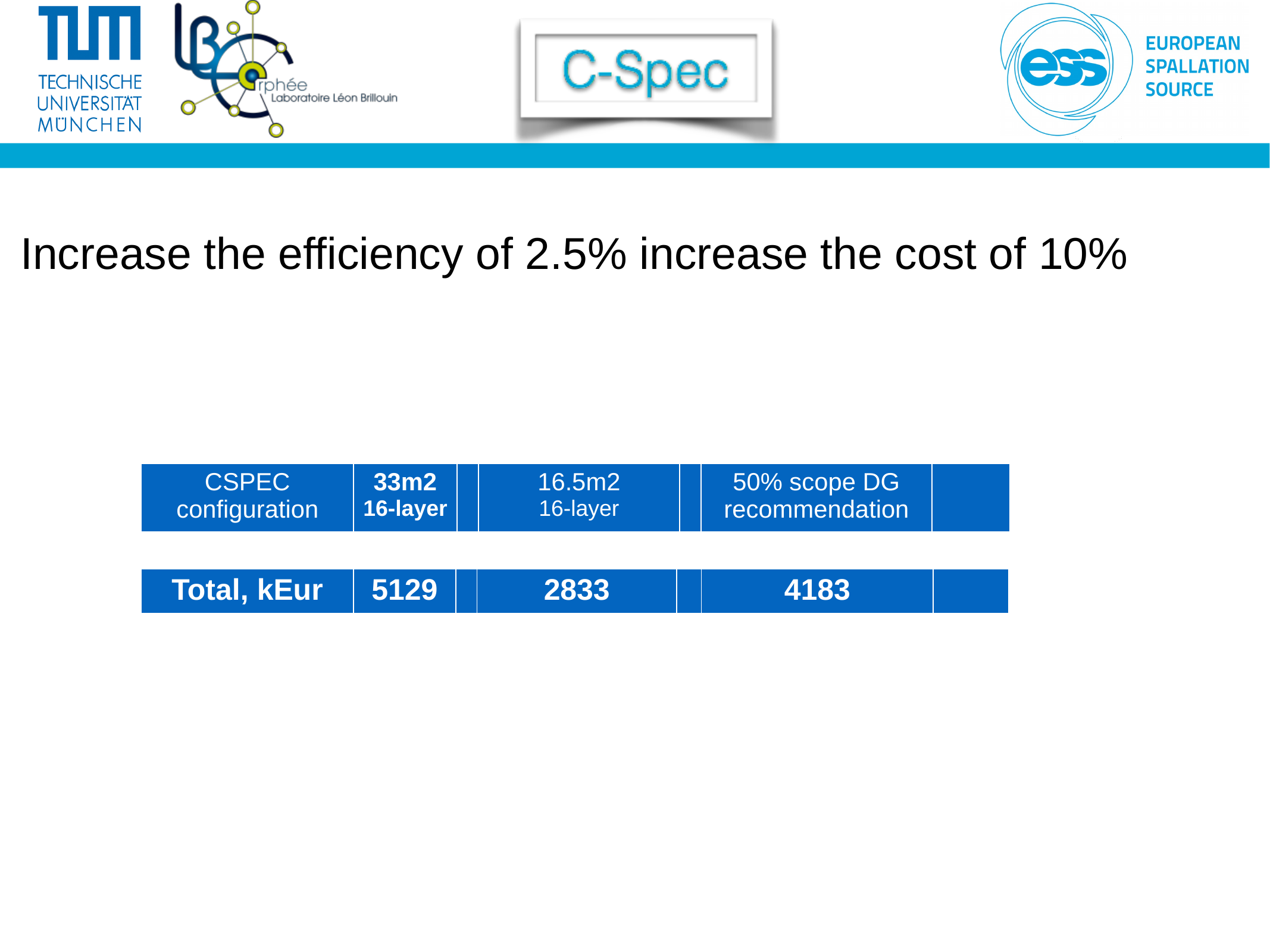

Increase the efficiency of 2.5% increase the cost of 10%
| CSPEC configuration | 33m2 16-layer |  | 16.5m2 16-layer |  | 50% scope DG recommendation |  |
| --- | --- | --- | --- | --- | --- | --- |
| Total, kEur | 5129 |  | 2833 |  | 4183 |  |
| --- | --- | --- | --- | --- | --- | --- |